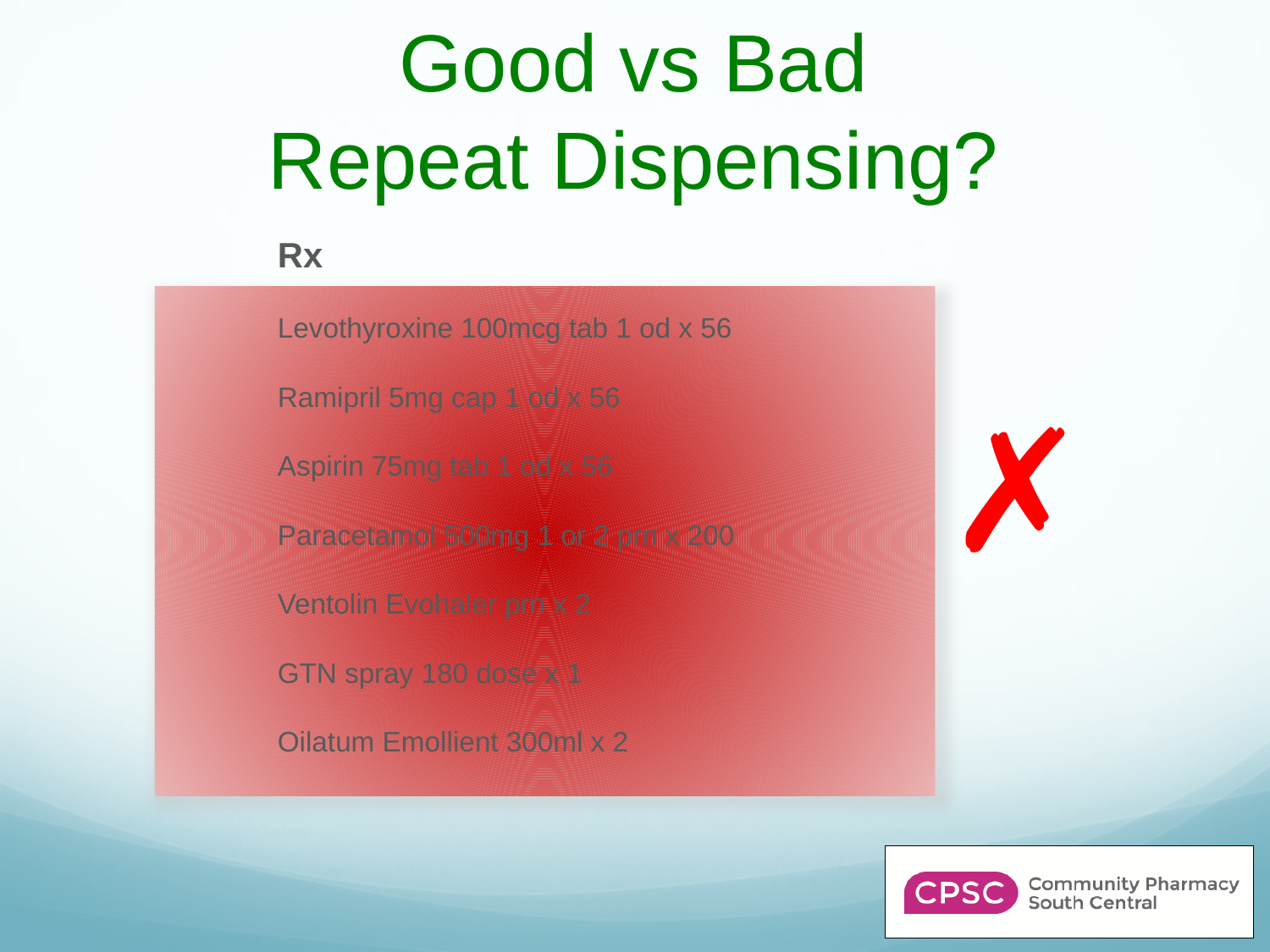

# Good vs Bad Repeat Dispensing?
Rx
Levothyroxine 100mcg tab 1 od x 56
Ramipril 5mg cap 1 od x 56
Aspirin 75mg tab 1 od x 56
Paracetamol 500mg 1 or 2 prn x 200
Ventolin Evohaler prn x 2
GTN spray 180 dose x 1
Oilatum Emollient 300ml x 2

✗